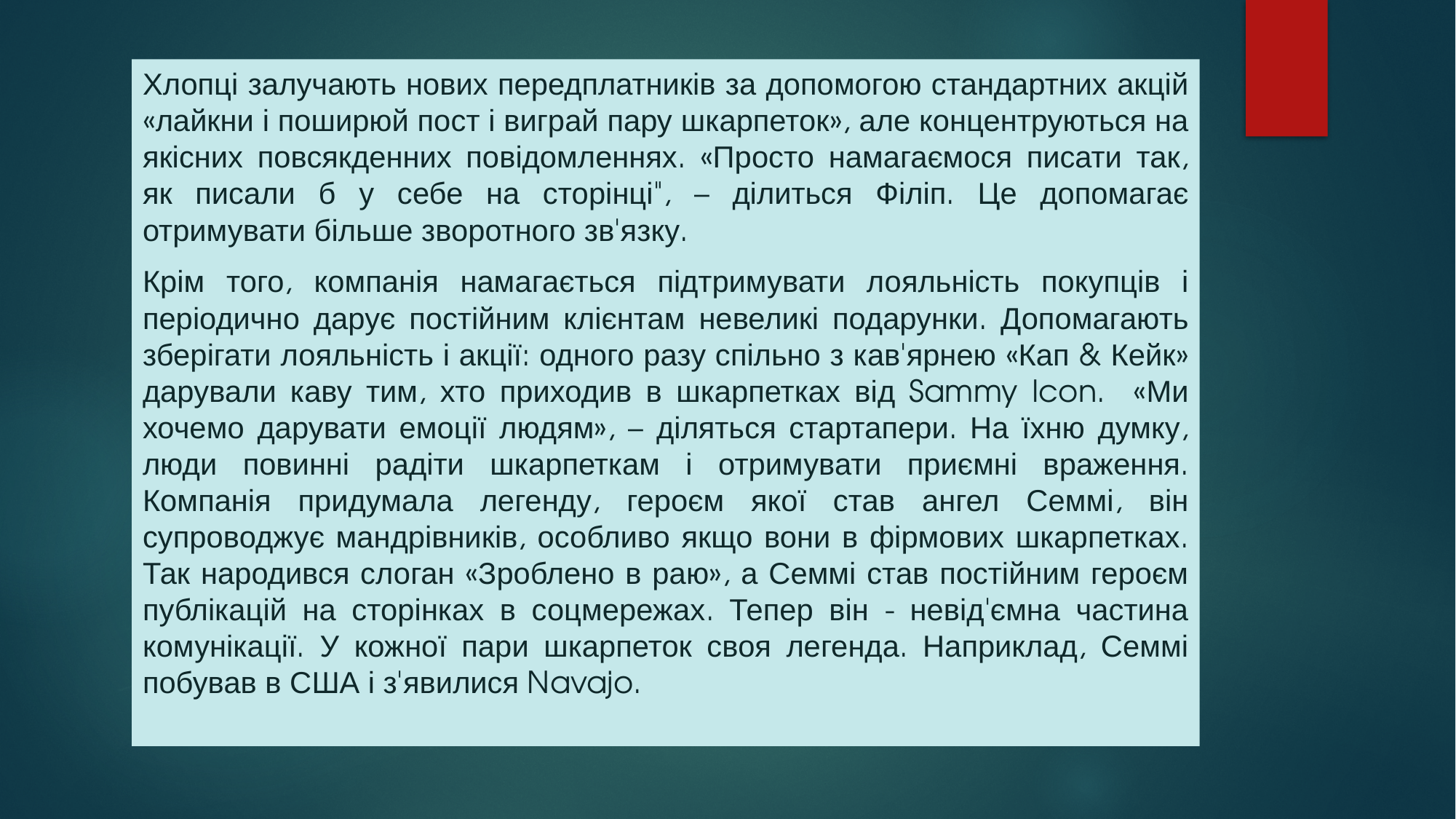

Хлопці залучають нових передплатників за допомогою стандартних акцій «лайкни і поширюй пост і виграй пару шкарпеток», але концентруються на якісних повсякденних повідомленнях. «Просто намагаємося писати так, як писали б у себе на сторінці", – ділиться Філіп. Це допомагає отримувати більше зворотного зв'язку.
Крім того, компанія намагається підтримувати лояльність покупців і періодично дарує постійним клієнтам невеликі подарунки. Допомагають зберігати лояльність і акції: одного разу спільно з кав'ярнею «Кап & Кейк» дарували каву тим, хто приходив в шкарпетках від Sammy Icon.  «Ми хочемо дарувати емоції людям», – діляться стартапери. На їхню думку, люди повинні радіти шкарпеткам і отримувати приємні враження. Компанія придумала легенду, героєм якої став ангел Семмі, він супроводжує мандрівників, особливо якщо вони в фірмових шкарпетках. Так народився слоган «Зроблено в раю», а Семмі став постійним героєм публікацій на сторінках в соцмережах. Тепер він - невід'ємна частина комунікації. У кожної пари шкарпеток своя легенда. Наприклад, Семмі побував в США і з'явилися Navajo.